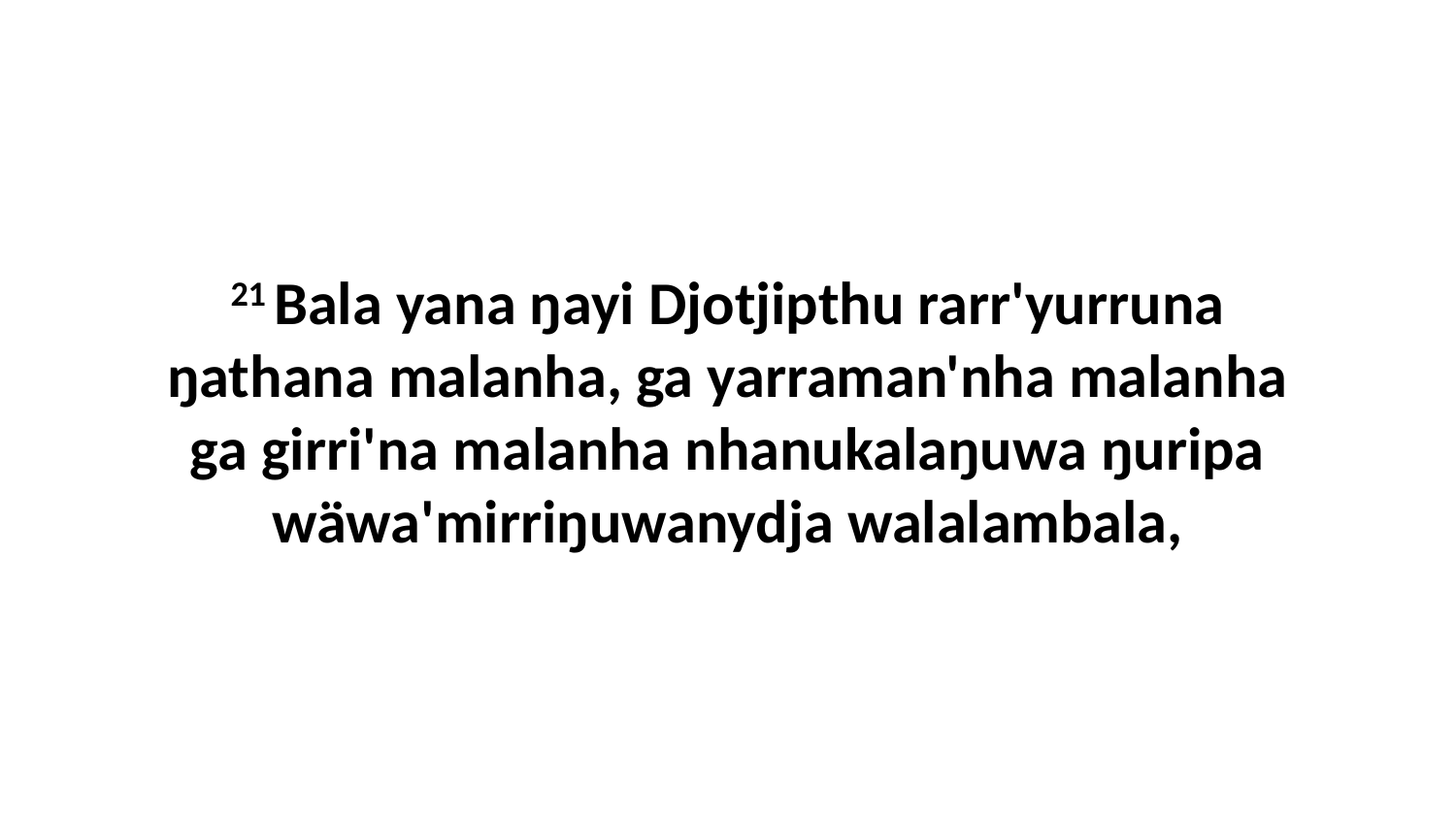

21 Bala yana ŋayi Djotjipthu rarr'yurruna ŋathana malanha, ga yarraman'nha malanha ga girri'na malanha nhanukalaŋuwa ŋuripa wäwa'mirriŋuwanydja walalambala,